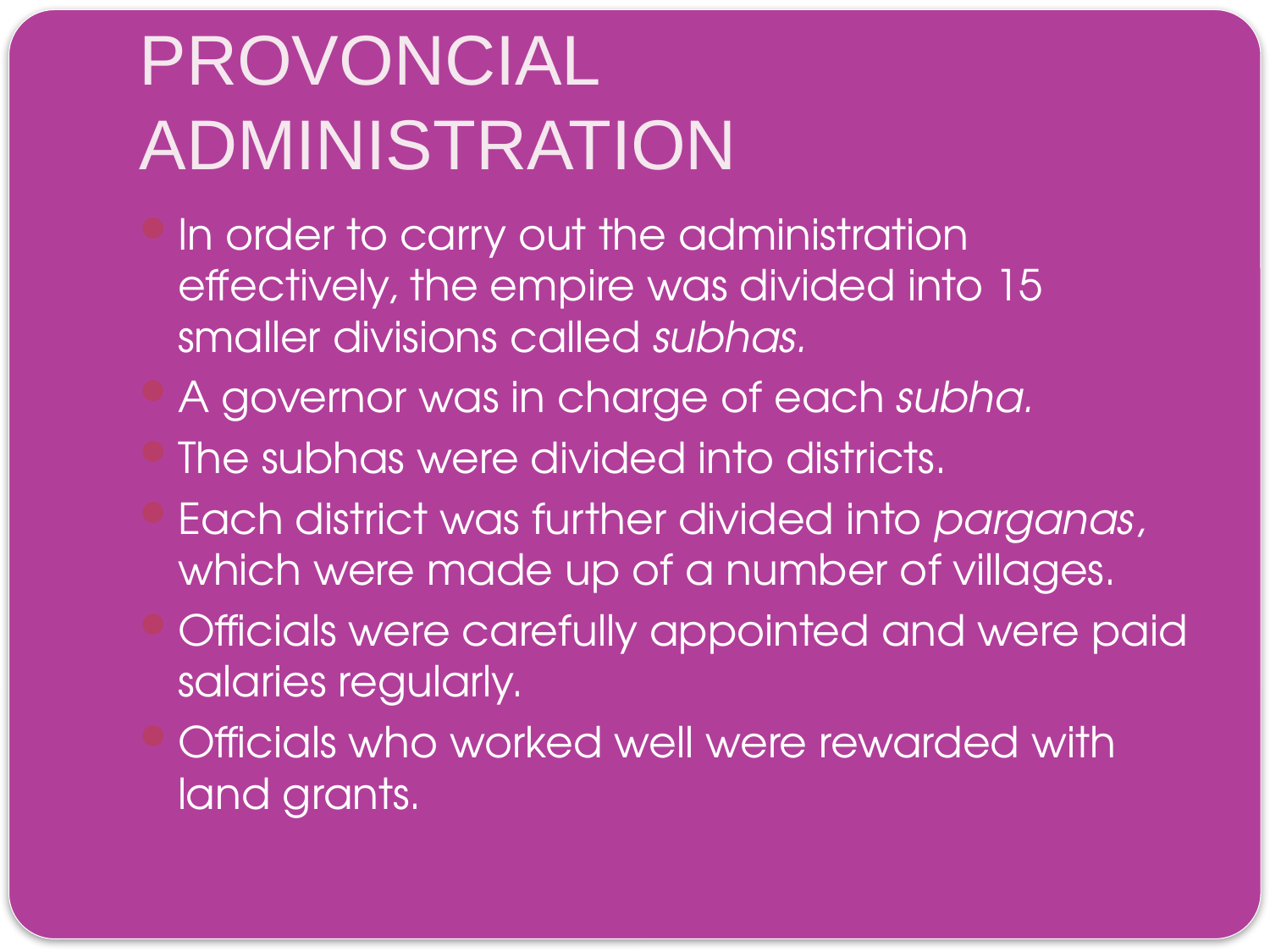

# PROVONCIAL ADMINISTRATION
In order to carry out the administration effectively, the empire was divided into 15 smaller divisions called subhas.
A governor was in charge of each subha.
The subhas were divided into districts.
Each district was further divided into parganas, which were made up of a number of villages.
Officials were carefully appointed and were paid salaries regularly.
Officials who worked well were rewarded with land grants.